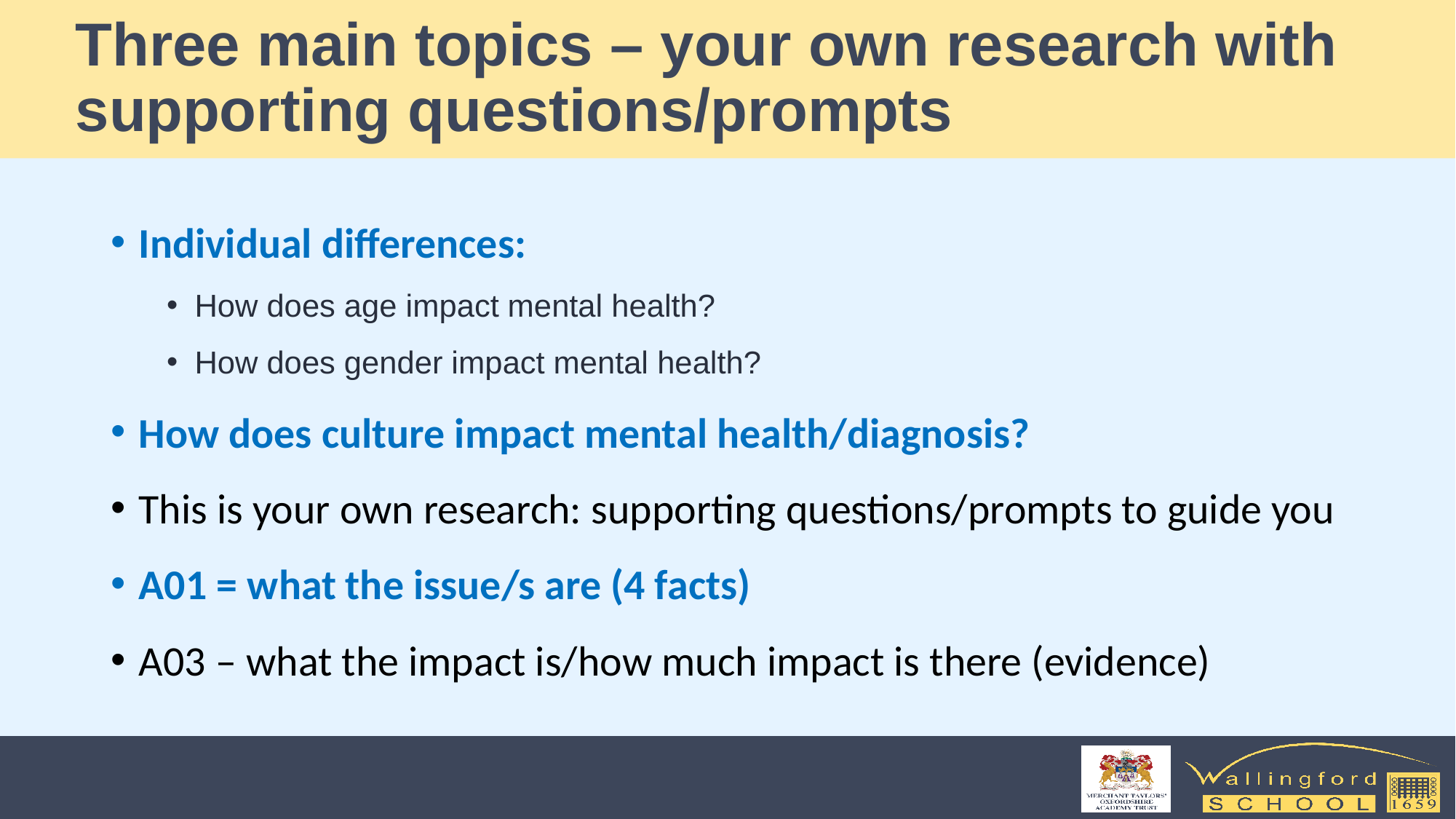

# Three main topics – your own research with supporting questions/prompts
Individual differences:
How does age impact mental health?
How does gender impact mental health?
How does culture impact mental health/diagnosis?
This is your own research: supporting questions/prompts to guide you
A01 = what the issue/s are (4 facts)
A03 – what the impact is/how much impact is there (evidence)